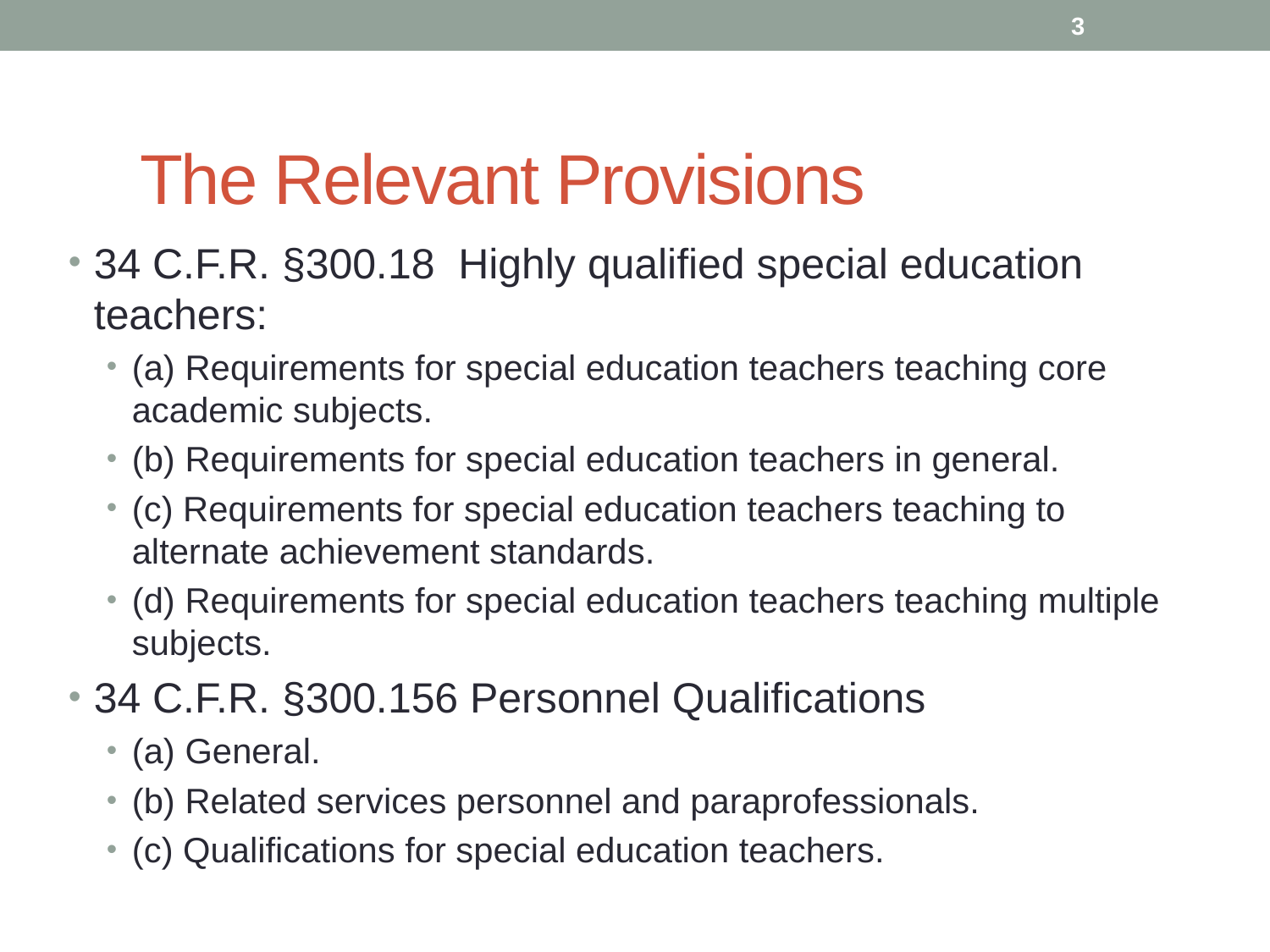

3
# The Relevant Provisions
34 C.F.R. §300.18  Highly qualified special education teachers:
(a) Requirements for special education teachers teaching core academic subjects.
(b) Requirements for special education teachers in general.
(c) Requirements for special education teachers teaching to alternate achievement standards.
(d) Requirements for special education teachers teaching multiple subjects.
34 C.F.R. §300.156 Personnel Qualifications
(a) General.
(b) Related services personnel and paraprofessionals.
(c) Qualifications for special education teachers.